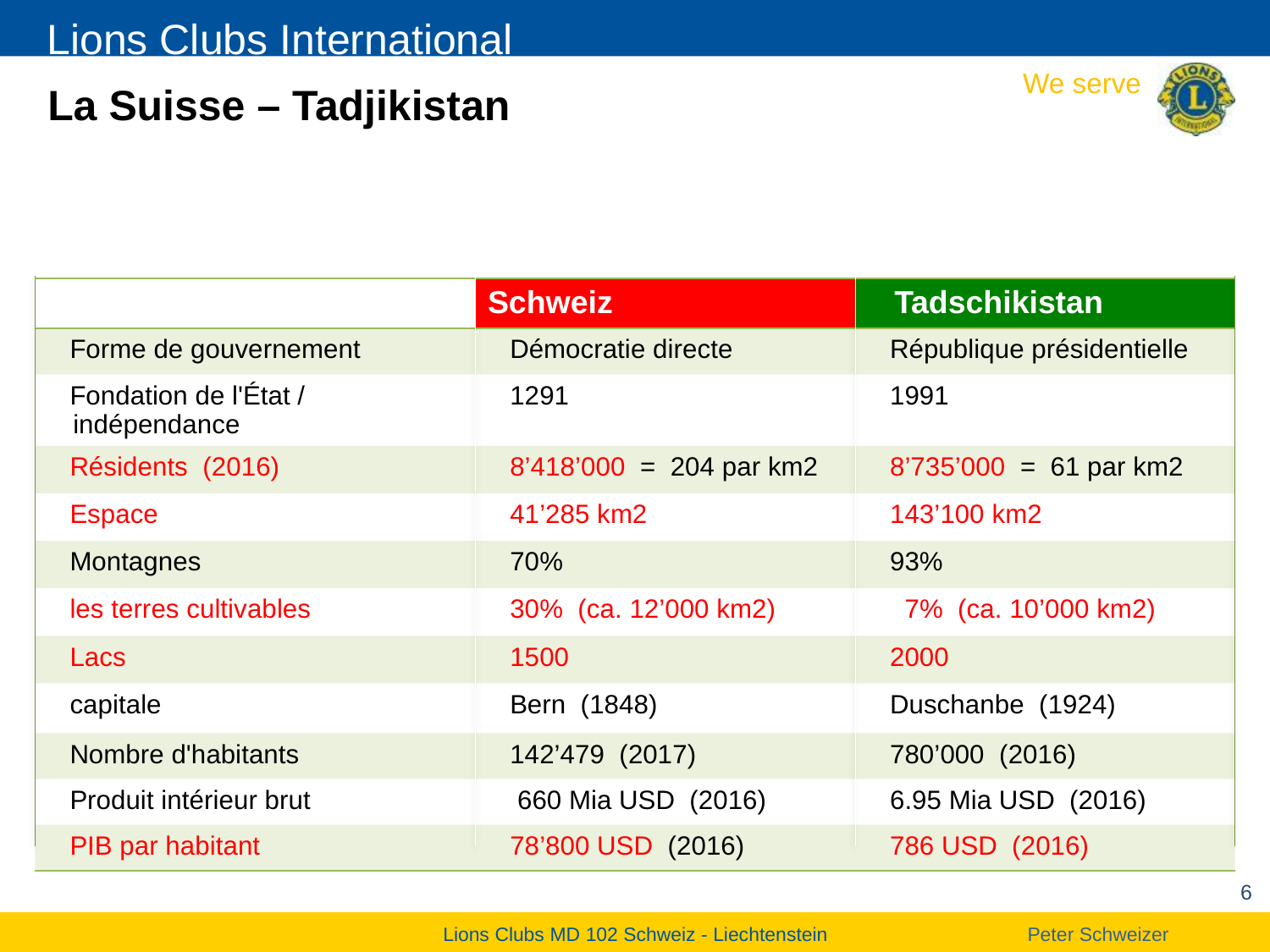

# La Suisse – Tadjikistan
|  | Schweiz | Tadschikistan |
| --- | --- | --- |
| Forme de gouvernement | Démocratie directe | République présidentielle |
| Fondation de l'État / indépendance | 1291 | 1991 |
| Résidents (2016) | 8’418’000 = 204 par km2 | 8’735’000 = 61 par km2 |
| Espace | 41’285 km2 | 143’100 km2 |
| Montagnes | 70% | 93% |
| les terres cultivables | 30% (ca. 12’000 km2) | 7% (ca. 10’000 km2) |
| Lacs | 1500 | 2000 |
| capitale | Bern (1848) | Duschanbe (1924) |
| Nombre d'habitants | 142’479 (2017) | 780’000 (2016) |
| Produit intérieur brut | 660 Mia USD (2016) | 6.95 Mia USD (2016) |
| PIB par habitant | 78’800 USD (2016) | 786 USD (2016) |
6